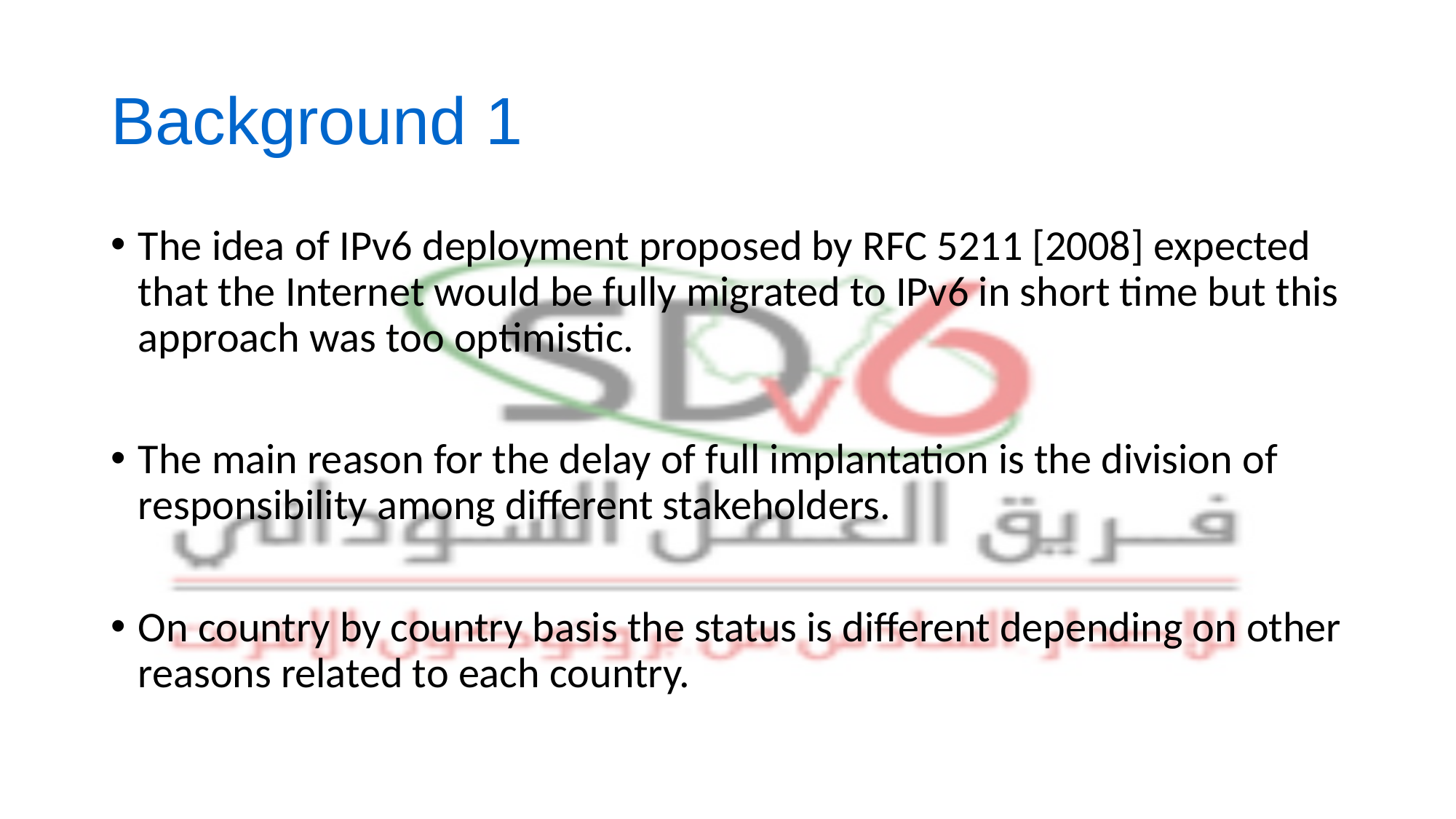

# Background 1
The idea of IPv6 deployment proposed by RFC 5211 [2008] expected that the Internet would be fully migrated to IPv6 in short time but this approach was too optimistic.

The main reason for the delay of full implantation is the division of responsibility among different stakeholders.

On country by country basis the status is different depending on other reasons related to each country.